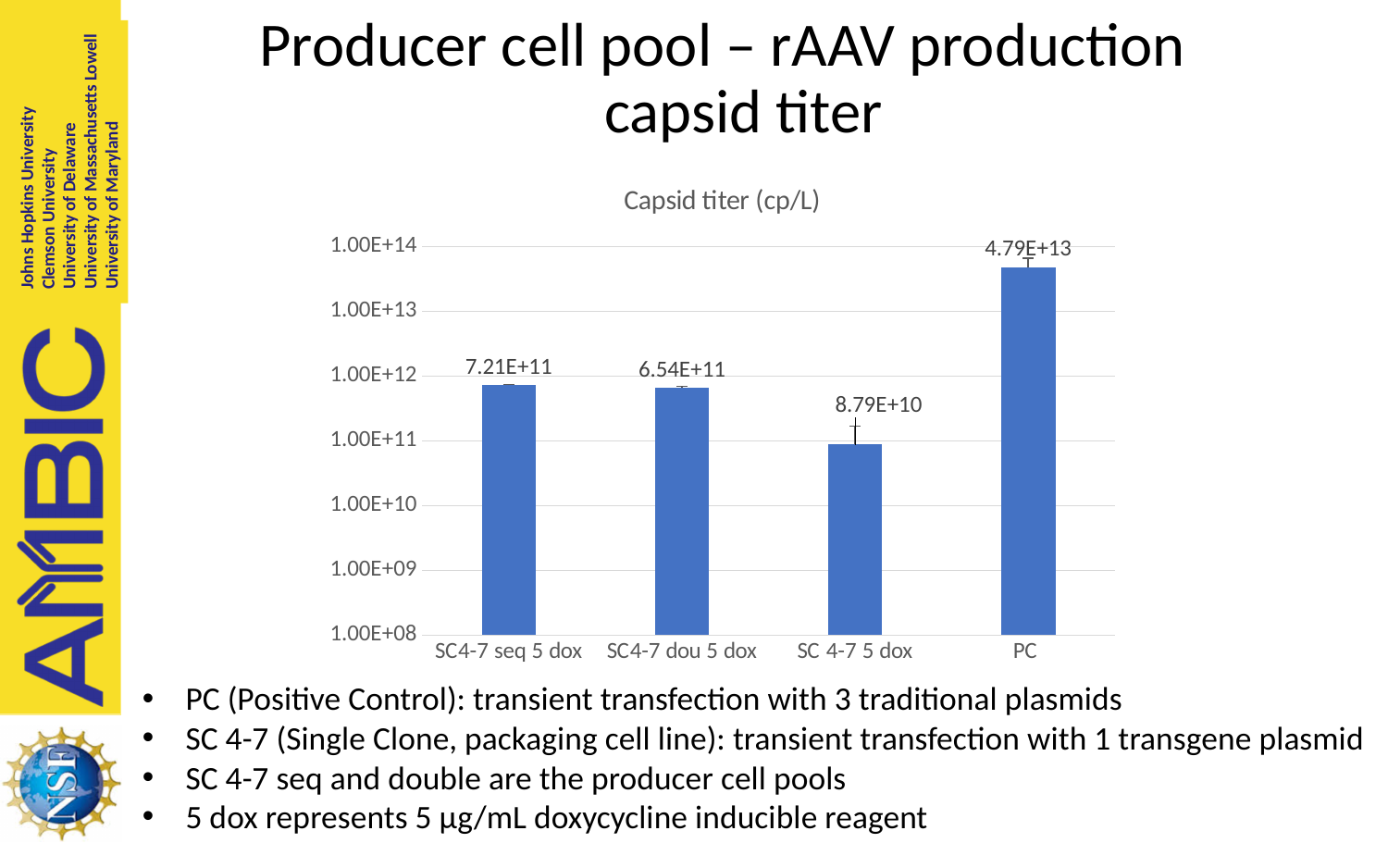

Producer cell pool – rAAV production    capsid titer

### Chart:

| Category | Capsid titer (cp/L) |
|---|---|
| SC4-7 seq 5 dox | 721397676430.0 |
| SC4-7 dou 5 dox | 654123056553.3334 |
| SC 4-7 5 dox | 87889319302.5 |
| PC  | 47857785584083.336 |
PC (Positive Control): transient transfection with 3 traditional plasmids
SC 4-7 (Single Clone, packaging cell line): transient transfection with 1 transgene plasmid
SC 4-7 seq and double are the producer cell pools
5 dox represents 5 µg/mL doxycycline inducible reagent